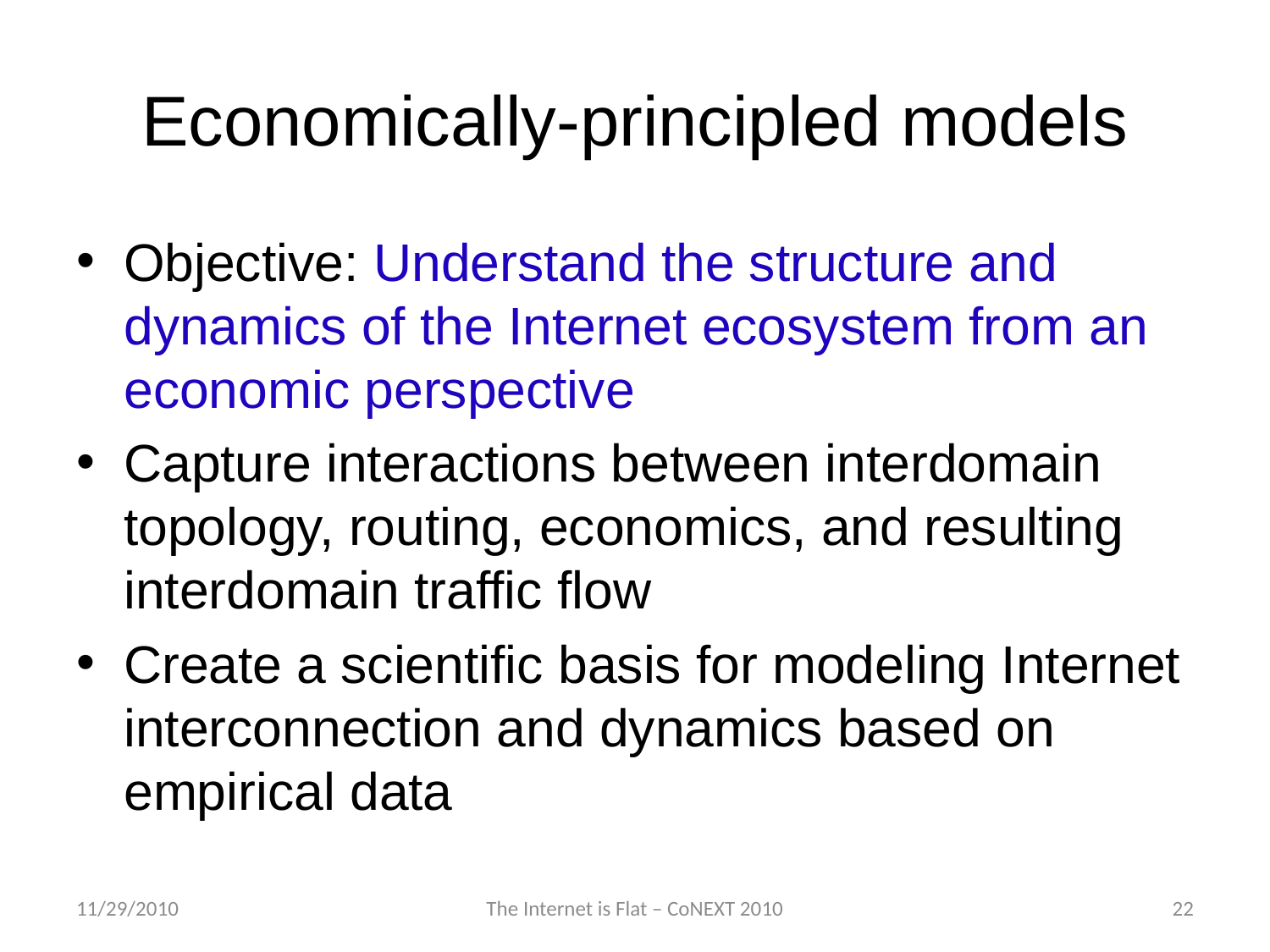

# Economically-principled models
Objective: Understand the structure and dynamics of the Internet ecosystem from an economic perspective
Capture interactions between interdomain topology, routing, economics, and resulting interdomain traffic flow
Create a scientific basis for modeling Internet interconnection and dynamics based on empirical data
11/29/2010
The Internet is Flat – CoNEXT 2010
22